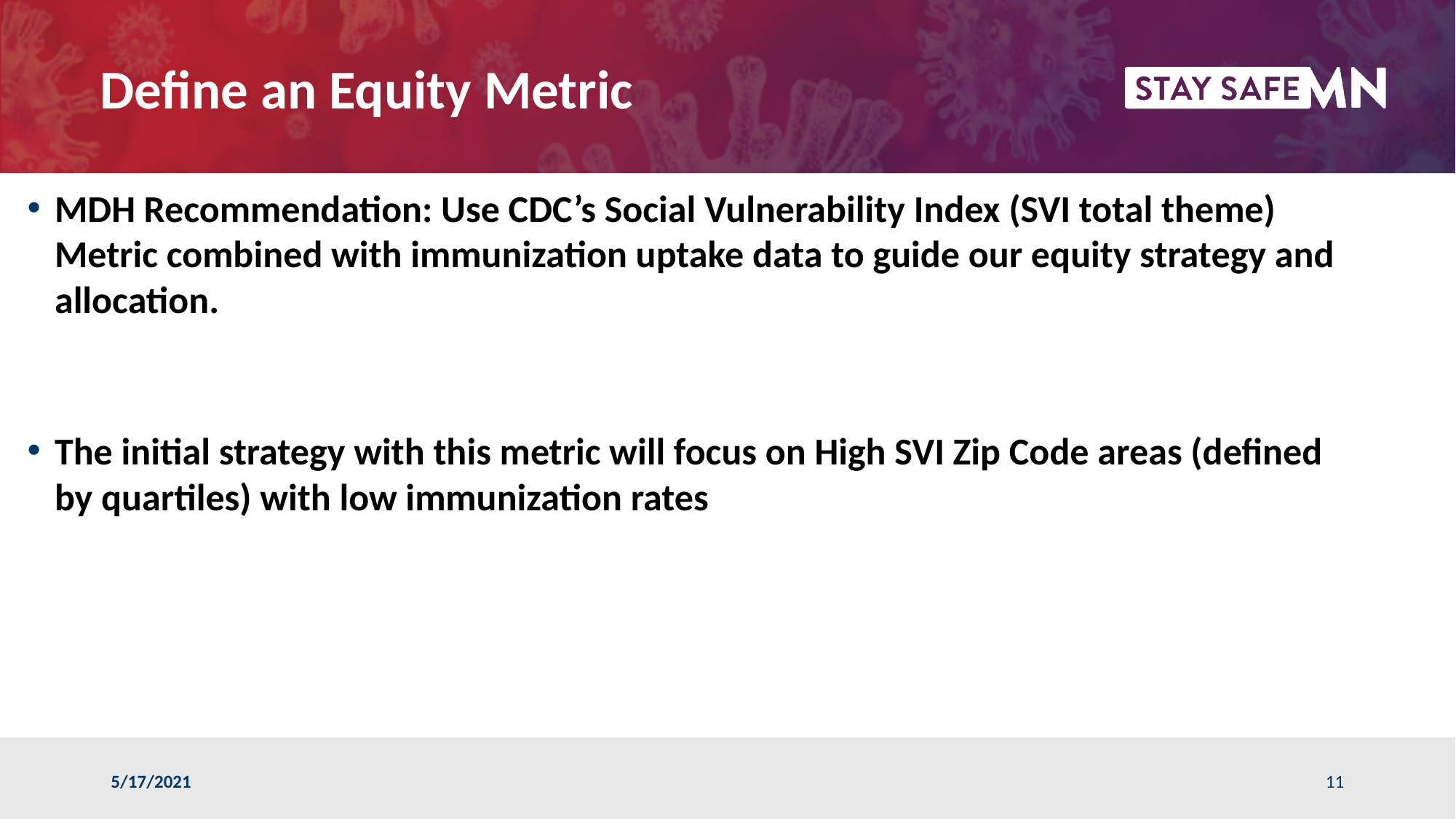

# Define an Equity Metric
MDH Recommendation: Use CDC’s Social Vulnerability Index (SVI total theme) Metric combined with immunization uptake data to guide our equity strategy and allocation.

The initial strategy with this metric will focus on High SVI Zip Code areas (defined by quartiles) with low immunization rates

5/17/2021
11